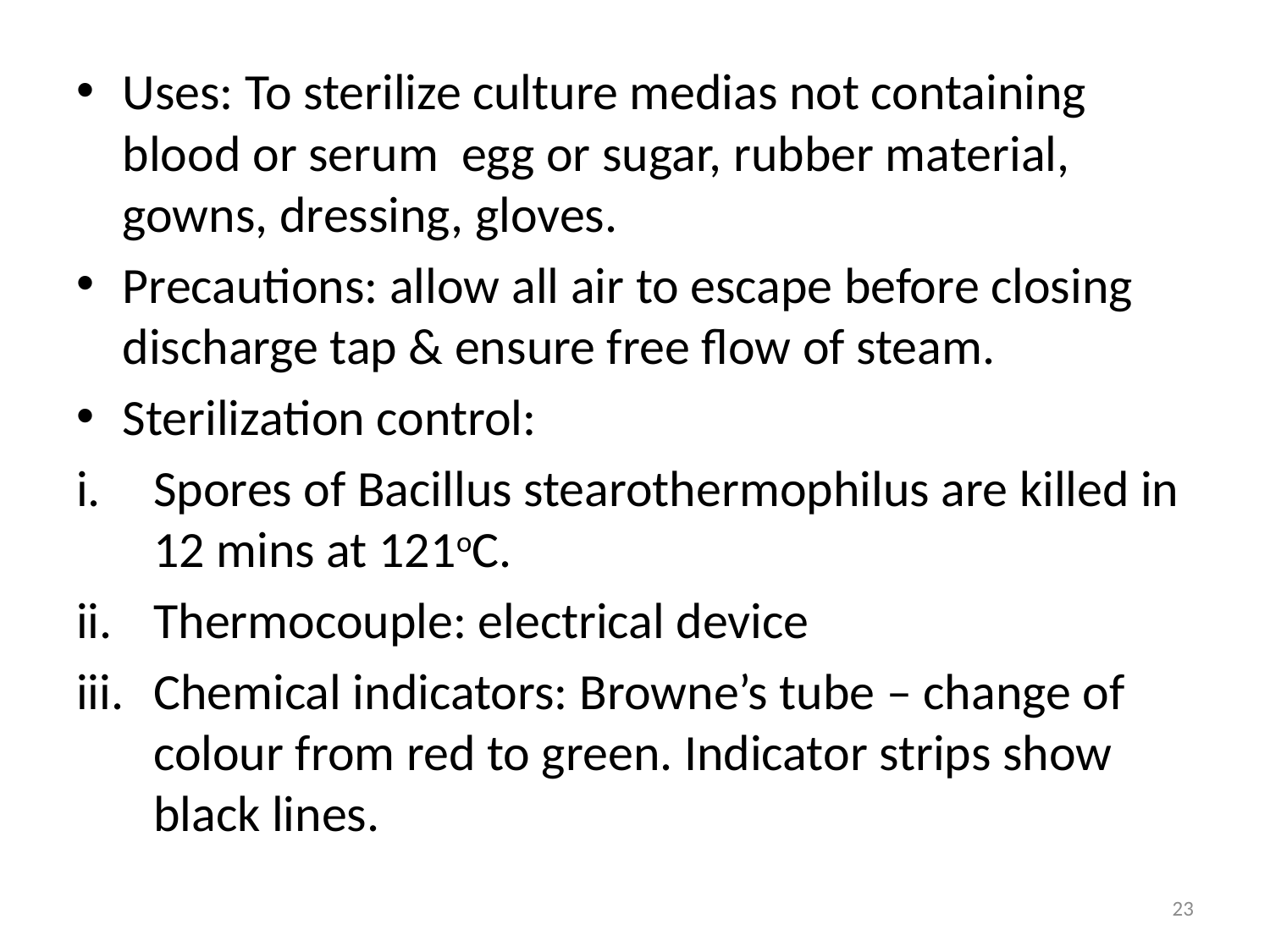

Uses: To sterilize culture medias not containing blood or serum  egg or sugar, rubber material,  gowns, dressing, gloves.
Precautions: allow all air to escape before closing discharge tap & ensure free flow of steam.
Sterilization control:
Spores of Bacillus stearothermophilus are killed in 12 mins at 121oC.
Thermocouple: electrical device
Chemical indicators: Browne’s tube – change of colour from red to green. Indicator strips show black lines.

23